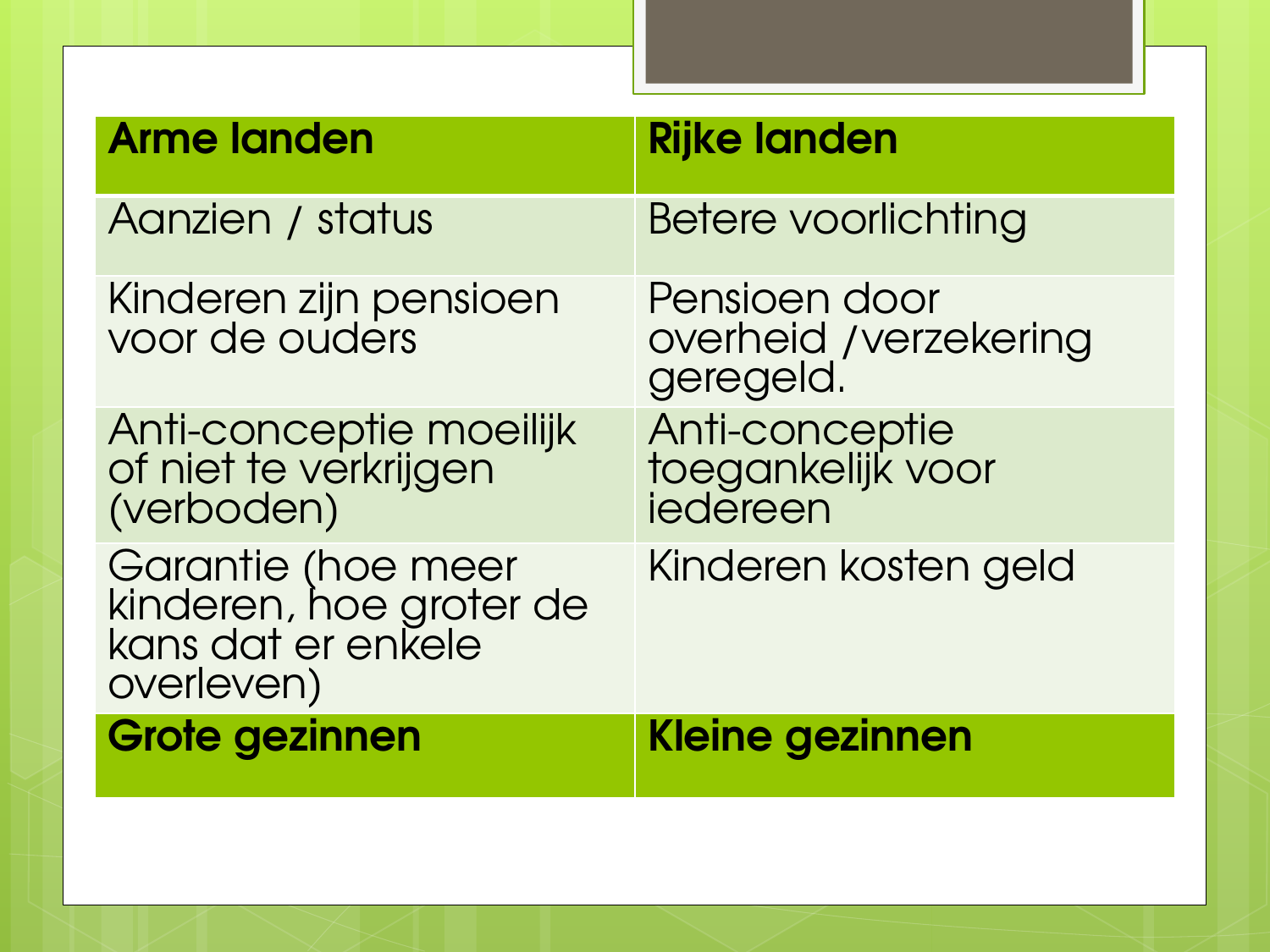

| Arme landen | Rijke landen |
| --- | --- |
| Aanzien / status | Betere voorlichting |
| Kinderen zijn pensioen voor de ouders | Pensioen door overheid /verzekering geregeld. |
| Anti-conceptie moeilijk of niet te verkrijgen (verboden) | Anti-conceptie toegankelijk voor iedereen |
| Garantie (hoe meer kinderen, hoe groter de kans dat er enkele overleven) | Kinderen kosten geld |
| Grote gezinnen | Kleine gezinnen |